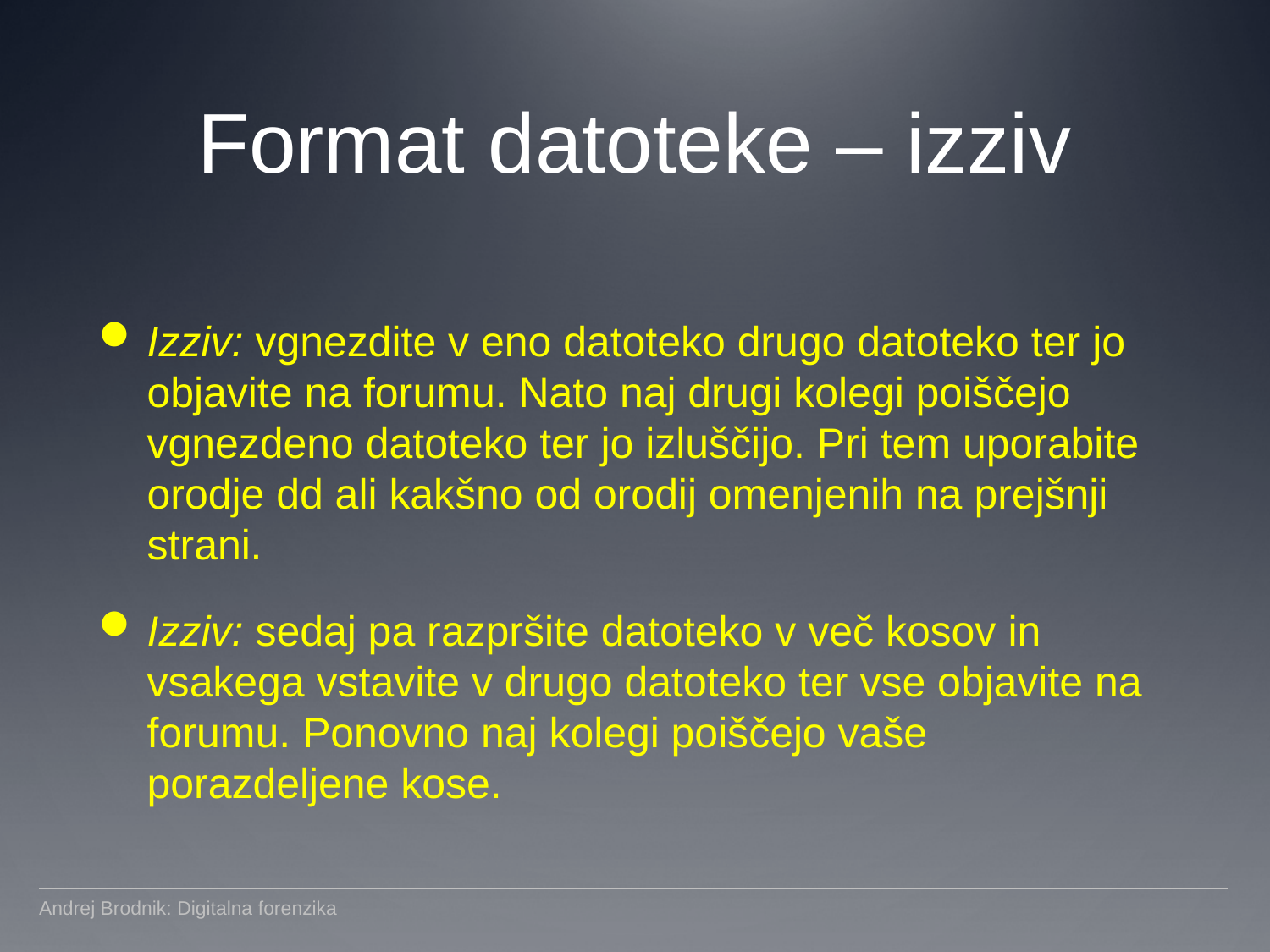

# Format datoteke – izziv

Izziv: vgnezdite v eno datoteko drugo datoteko ter jo objavite na forumu. Nato naj drugi kolegi poiščejo vgnezdeno datoteko ter jo izluščijo. Pri tem uporabite orodje dd ali kakšno od orodij omenjenih na prejšnji strani.
Izziv: sedaj pa razpršite datoteko v več kosov in vsakega vstavite v drugo datoteko ter vse objavite na forumu. Ponovno naj kolegi poiščejo vaše porazdeljene kose.
Andrej Brodnik: Digitalna forenzika